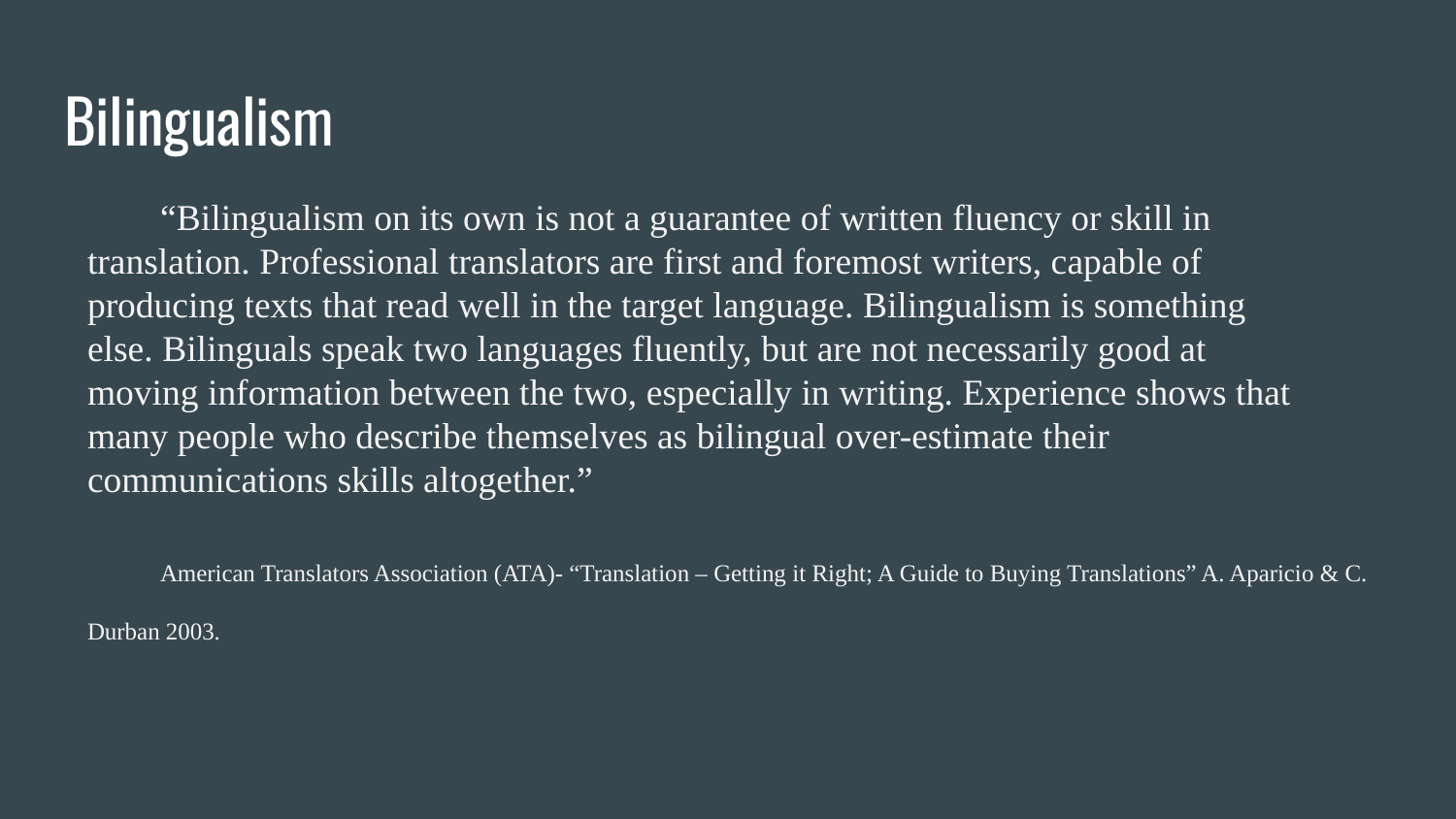

“Bilingualism on its own is not a guarantee of written fluency or skill in translation. Professional translators are first and foremost writers, capable of producing texts that read well in the target language. Bilingualism is something else. Bilinguals speak two languages fluently, but are not necessarily good at moving information between the two, especially in writing. Experience shows that many people who describe themselves as bilingual over-estimate their communications skills altogether.”

American Translators Association (ATA)- “Translation – Getting it Right; A Guide to Buying Translations” A. Aparicio & C. Durban 2003.
# Bilingualism